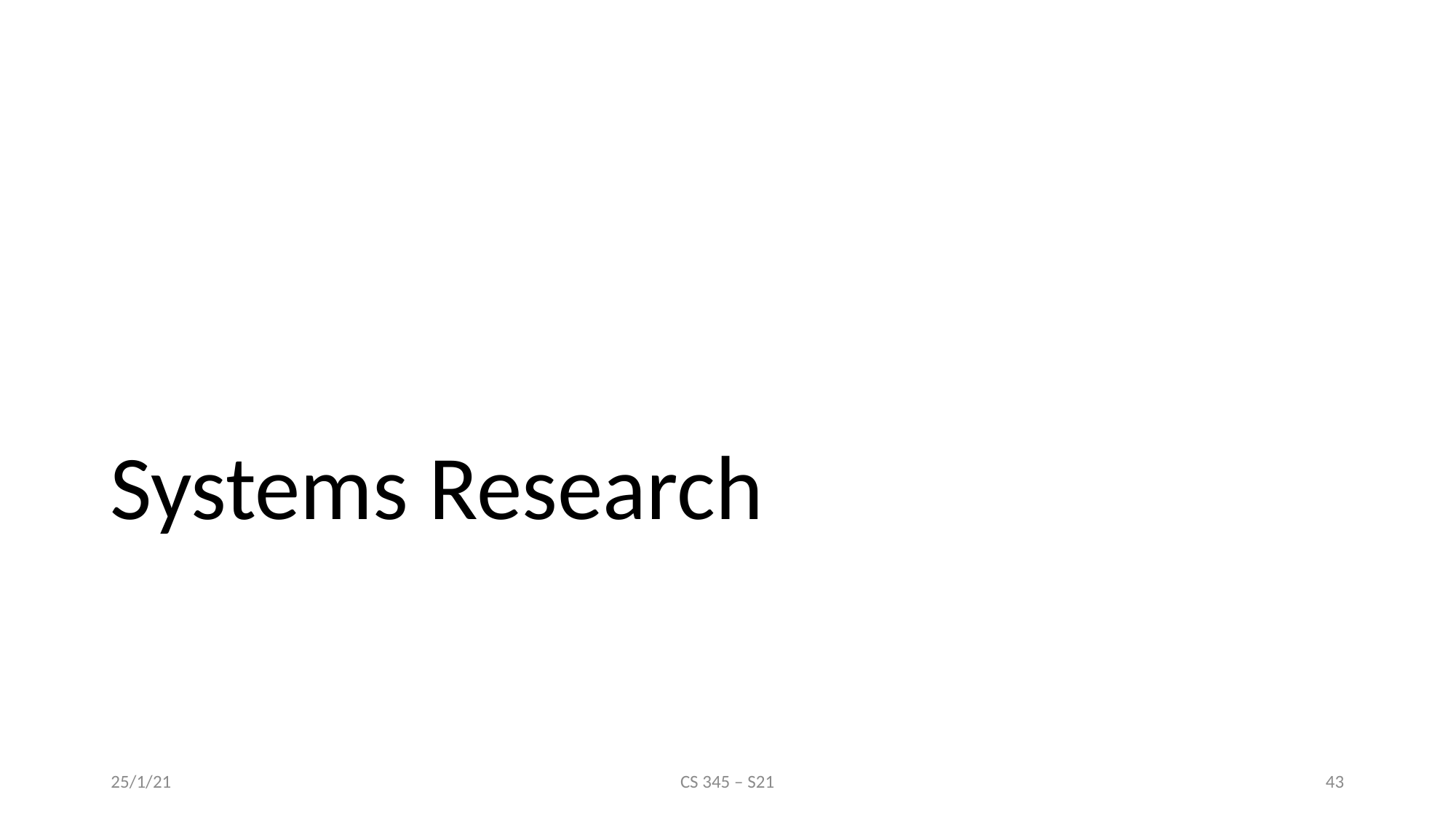

# Systems Research

25/1/21
CS 345 – S21
43